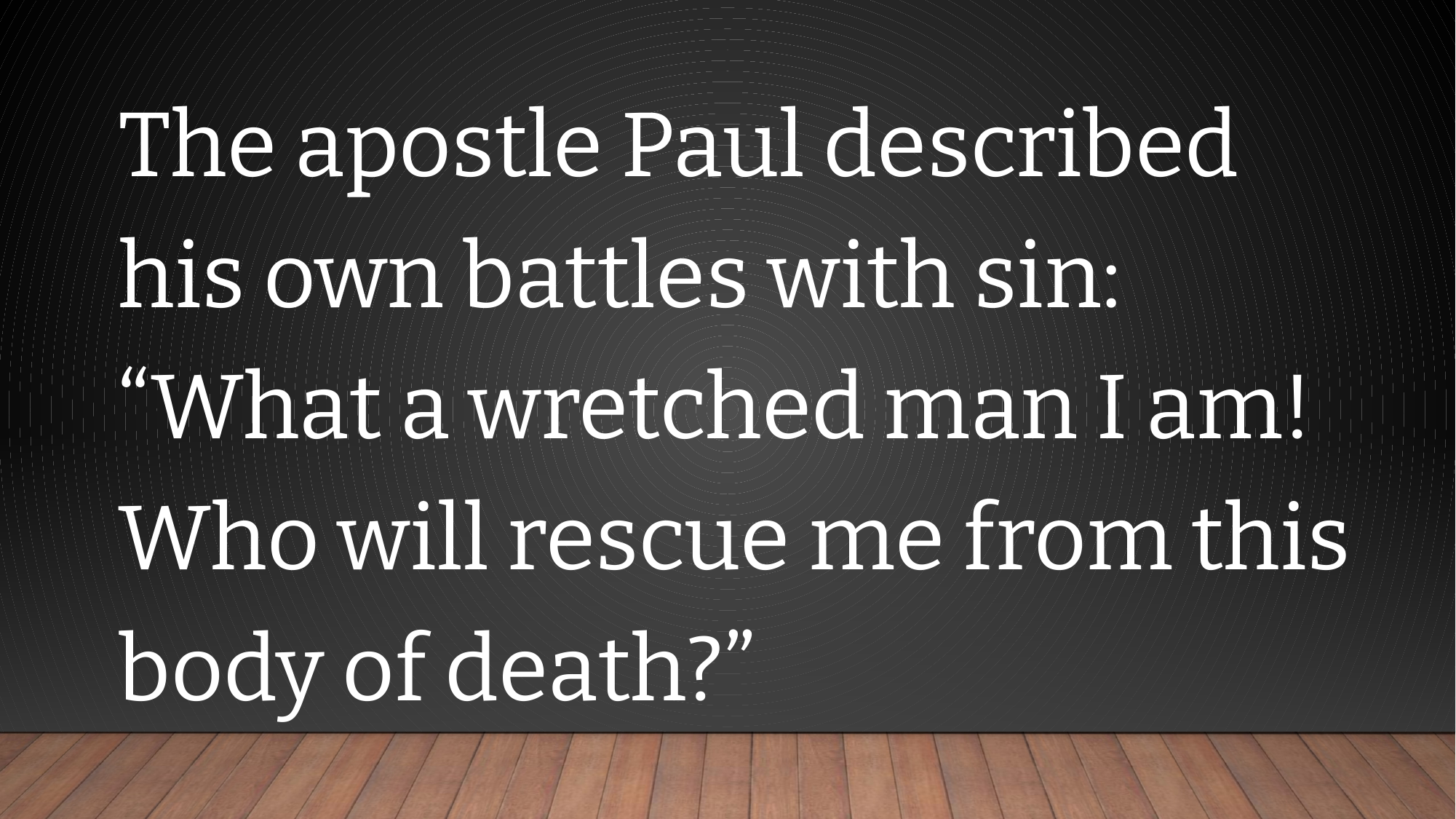

The apostle Paul described his own battles with sin: “What a wretched man I am! Who will rescue me from this body of death?”
#